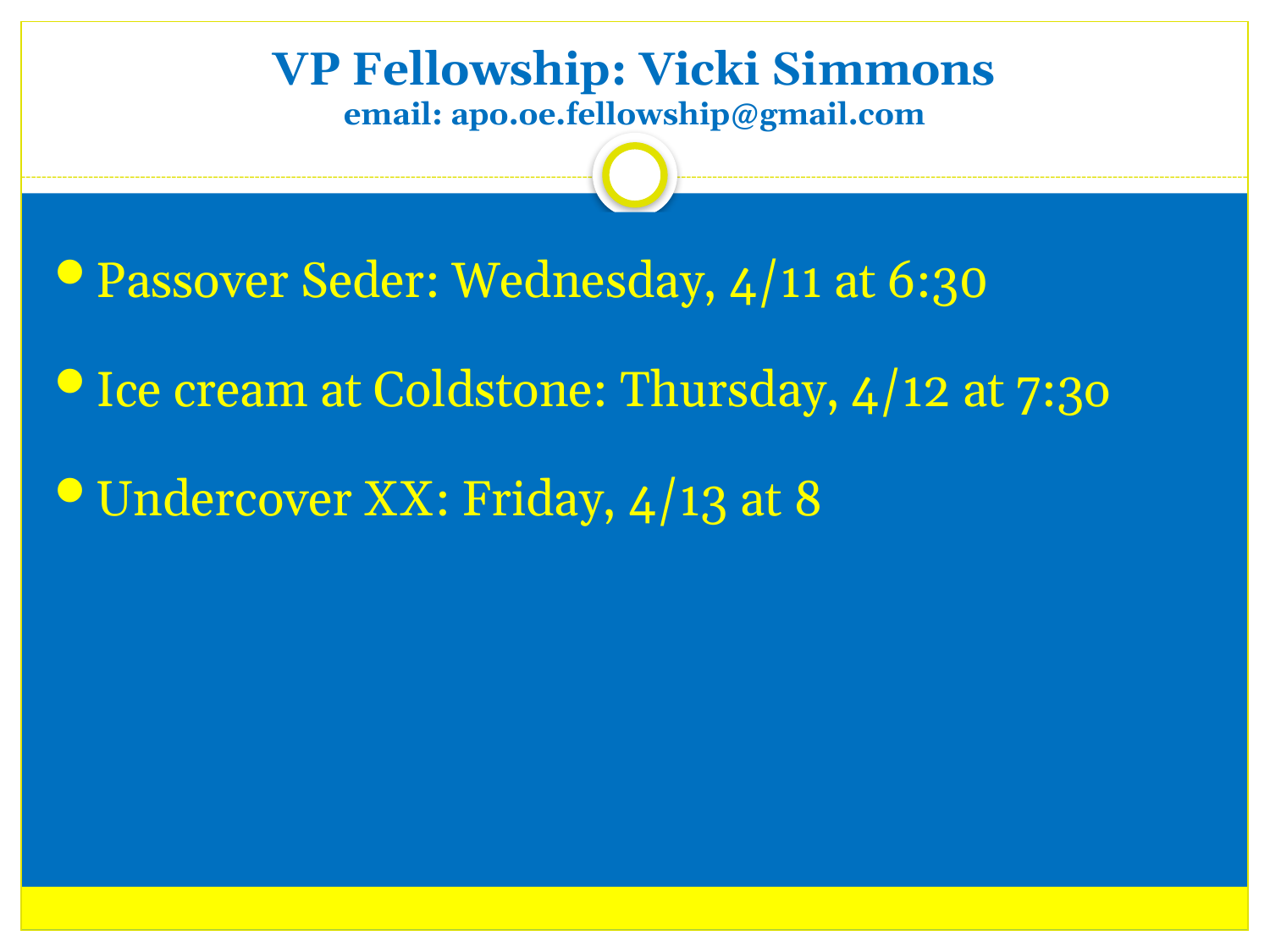

# VP Fellowship: Vicki Simmons email: apo.oe.fellowship@gmail.com
Passover Seder: Wednesday, 4/11 at 6:30
Ice cream at Coldstone: Thursday, 4/12 at 7:3o
Undercover XX: Friday, 4/13 at 8